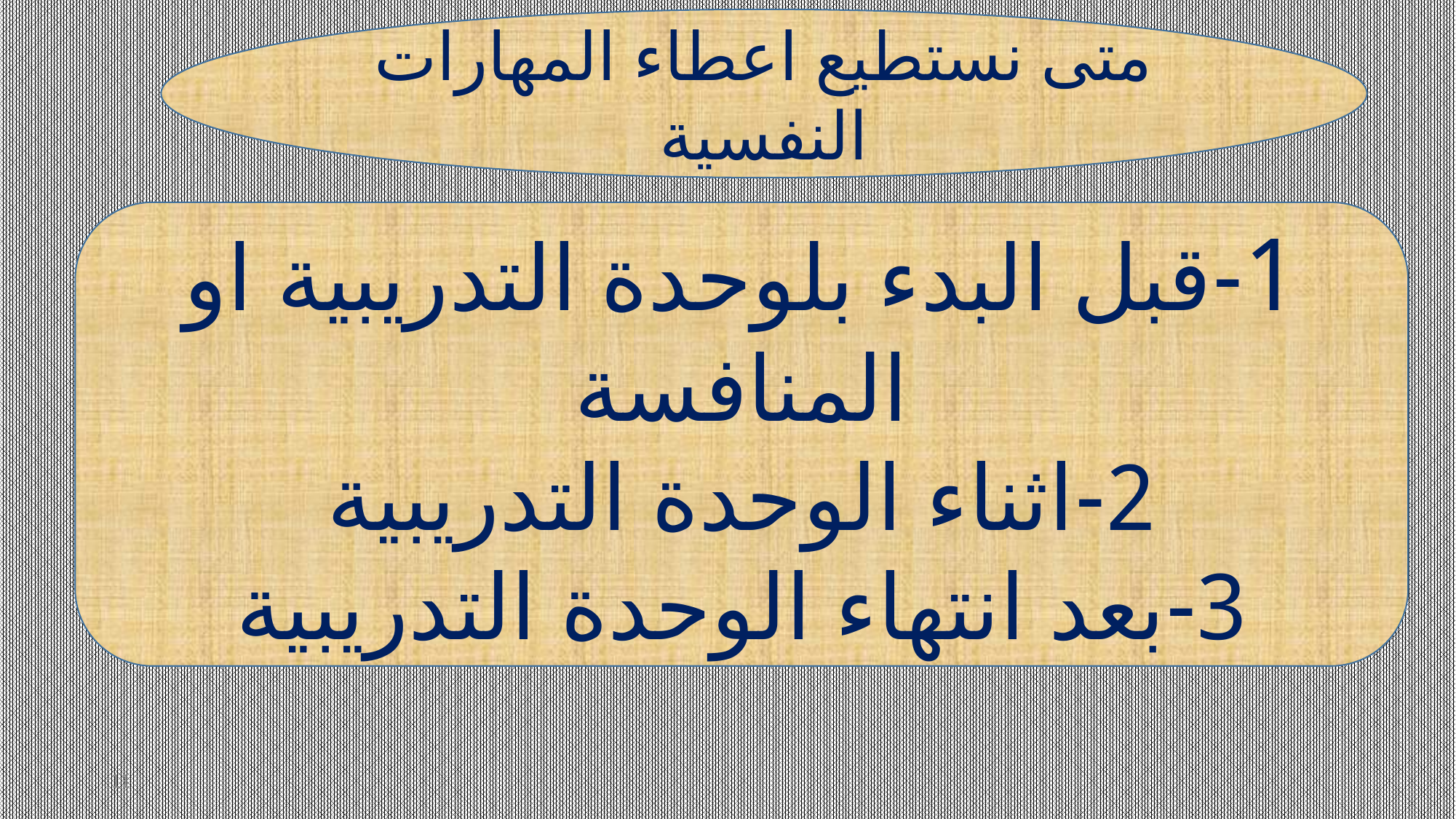

متى نستطيع اعطاء المهارات النفسية
1-قبل البدء بلوحدة التدريبية او المنافسة
2-اثناء الوحدة التدريبية
3-بعد انتهاء الوحدة التدريبية
11